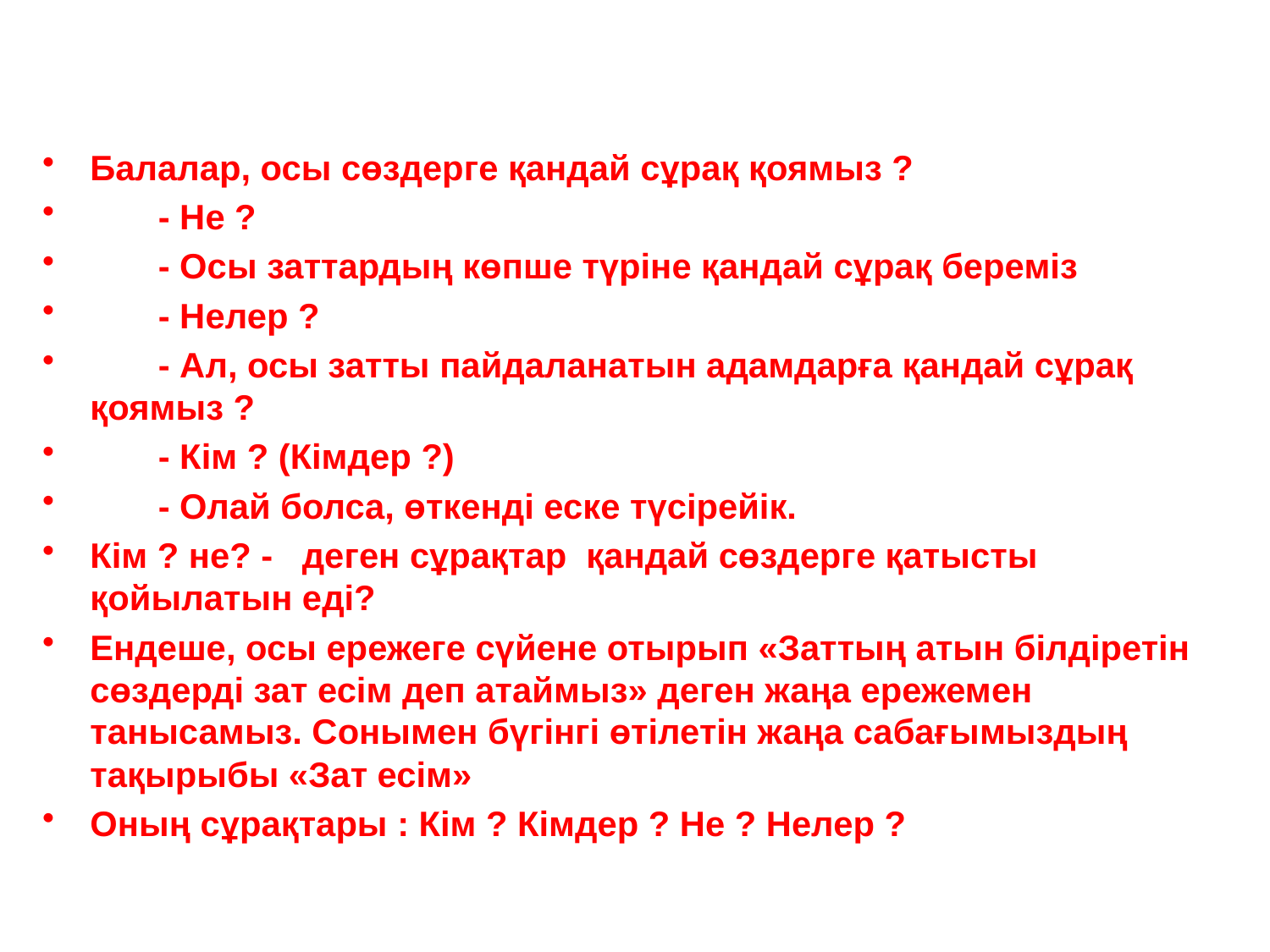

Балалар, осы сөздерге қандай сұрақ қоямыз ?
       - Не ?
       - Осы заттардың көпше түріне қандай сұрақ береміз
       - Нелер ?
       - Ал, осы затты пайдаланатын адамдарға қандай сұрақ қоямыз ?
       - Кім ? (Кімдер ?)
       - Олай болса, өткенді еске түсірейік.
Кім ? не? -   деген сұрақтар  қандай сөздерге қатысты қойылатын еді?
Ендеше, осы ережеге сүйене отырып «Заттың атын білдіретін сөздерді зат есім деп атаймыз» деген жаңа ережемен танысамыз. Сонымен бүгінгі өтілетін жаңа сабағымыздың тақырыбы «Зат есім»
Оның сұрақтары : Кім ? Кімдер ? Не ? Нелер ?